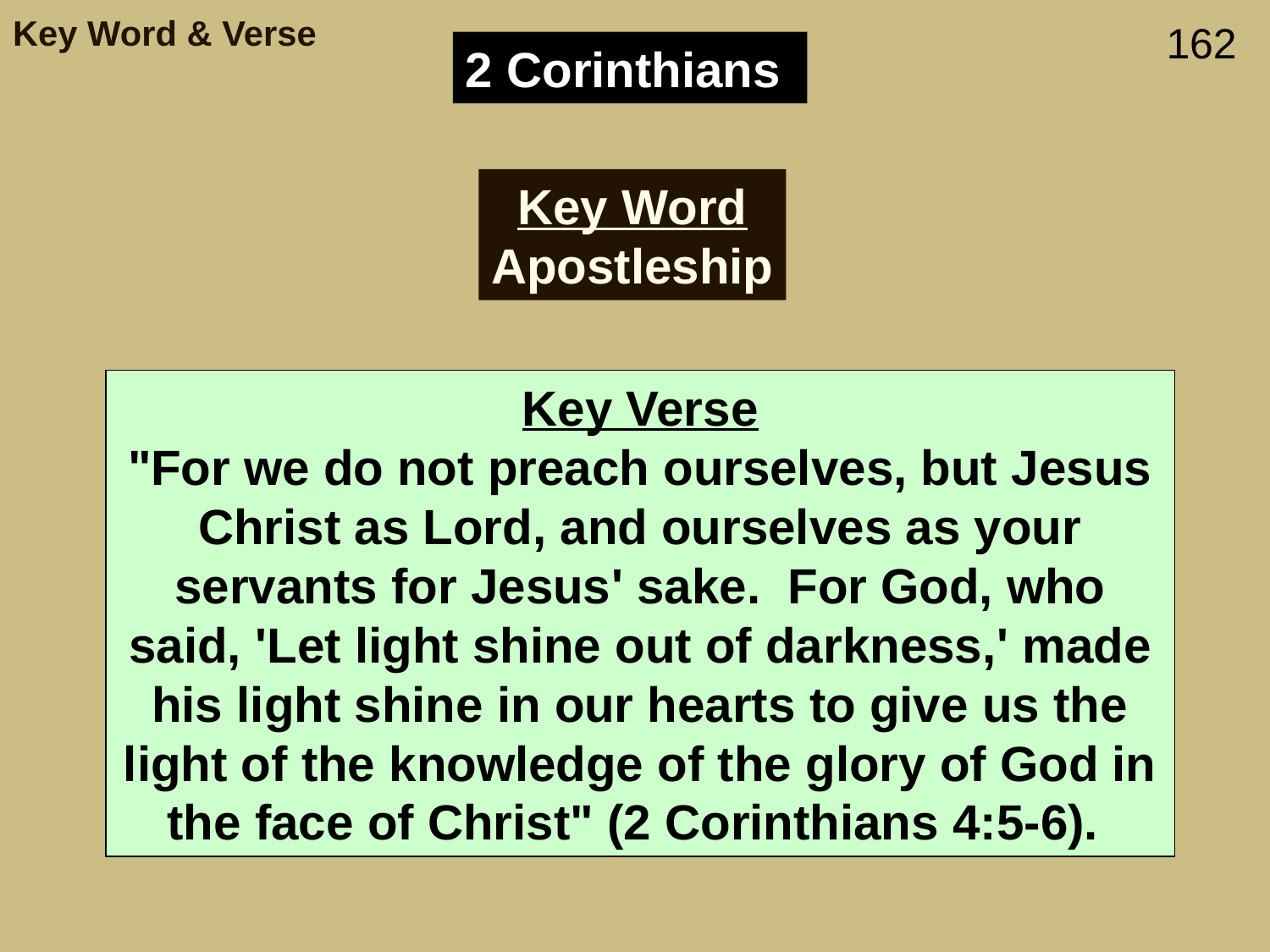

Key Word & Verse
162
2 Corinthians
Key Word
Apostleship
Key Verse
"For we do not preach ourselves, but Jesus Christ as Lord, and ourselves as your servants for Jesus' sake.  For God, who said, 'Let light shine out of darkness,' made his light shine in our hearts to give us the light of the knowledge of the glory of God in the face of Christ" (2 Corinthians 4:5-6).